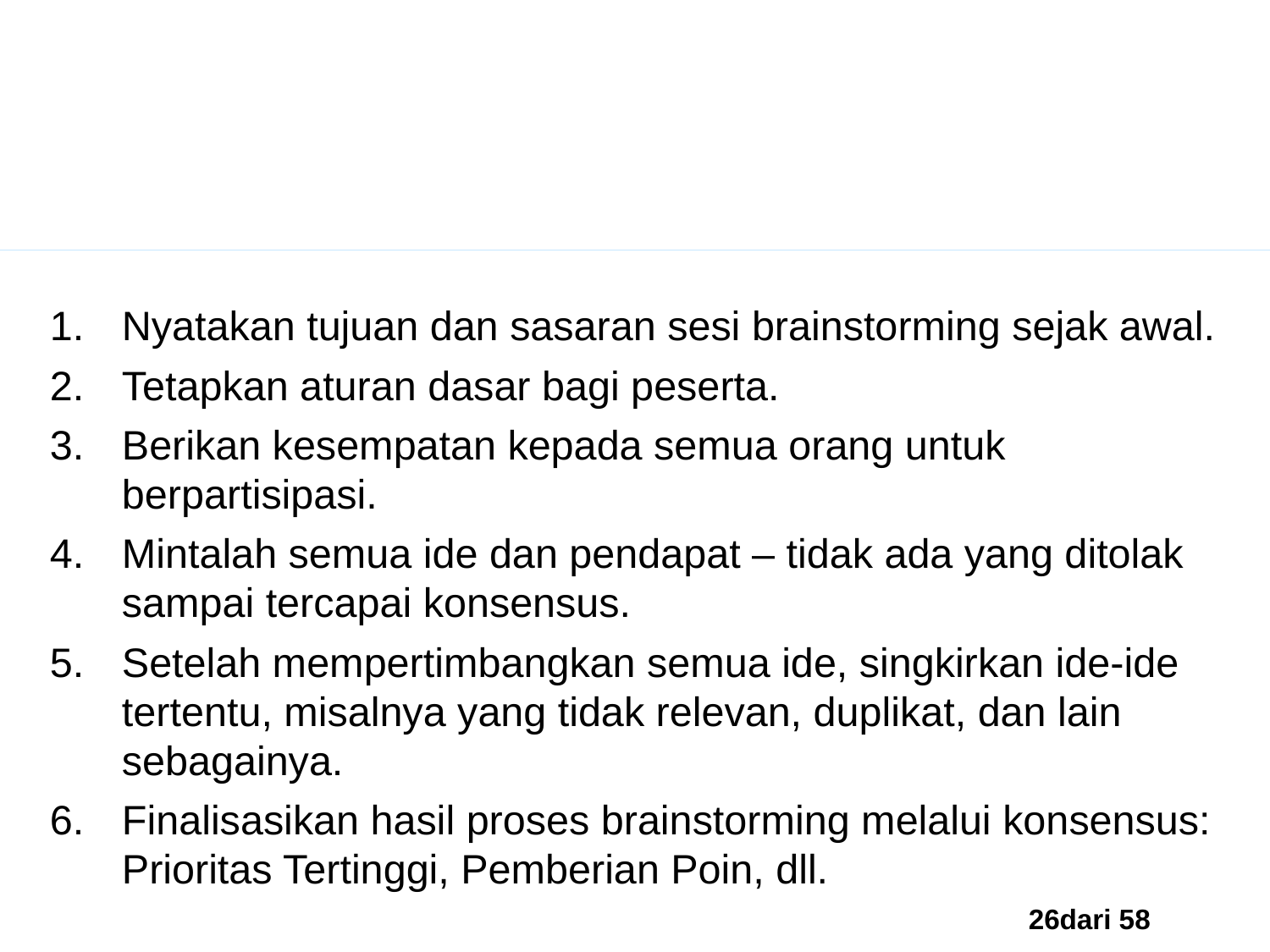

Tips untuk Melakukan Brainstorming
Nyatakan tujuan dan sasaran sesi brainstorming sejak awal.
Tetapkan aturan dasar bagi peserta.
Berikan kesempatan kepada semua orang untuk berpartisipasi.
Mintalah semua ide dan pendapat – tidak ada yang ditolak sampai tercapai konsensus.
Setelah mempertimbangkan semua ide, singkirkan ide-ide tertentu, misalnya yang tidak relevan, duplikat, dan lain sebagainya.
Finalisasikan hasil proses brainstorming melalui konsensus: Prioritas Tertinggi, Pemberian Poin, dll.
26dari 58